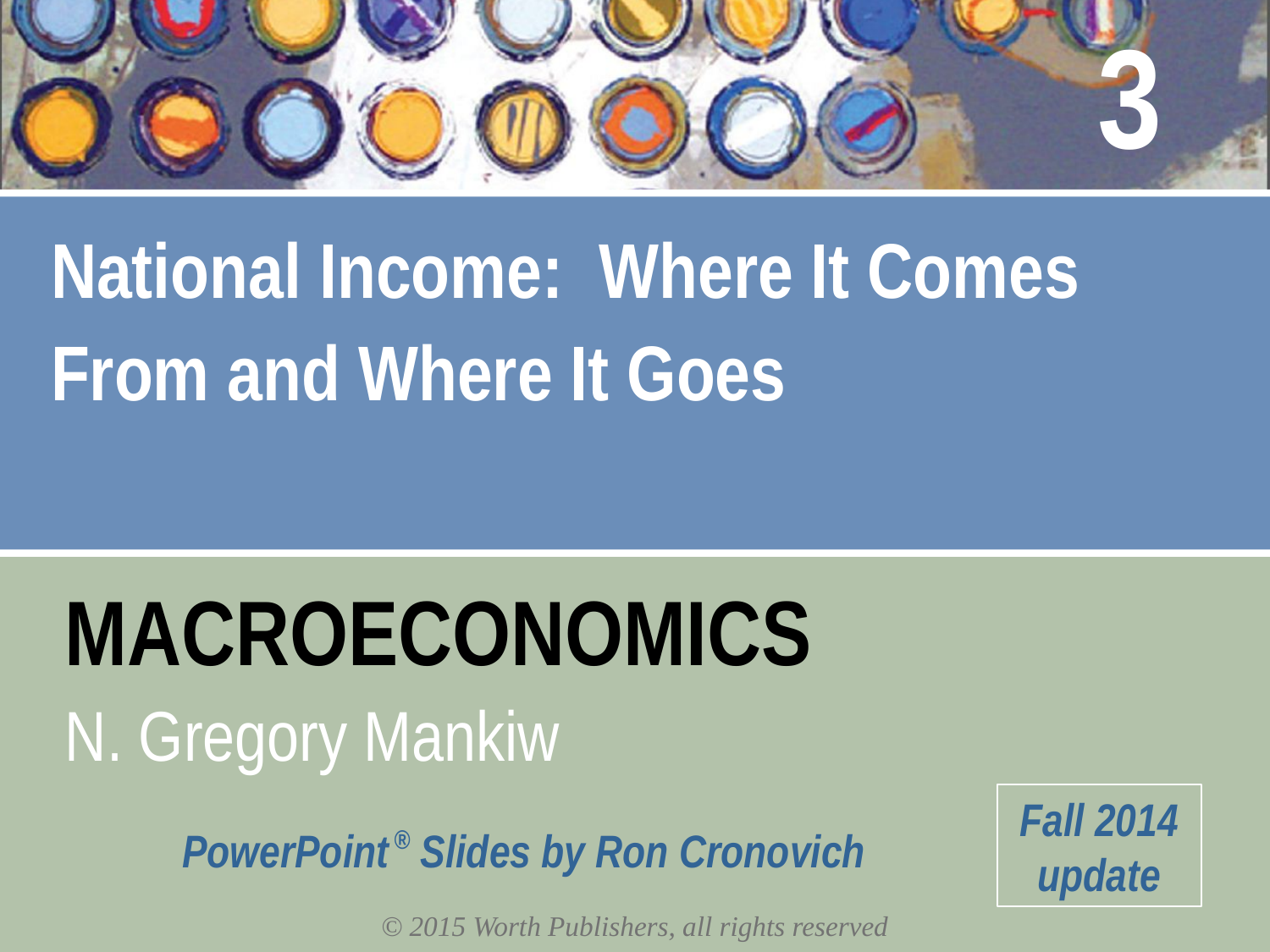

3
National Income:  Where It Comes
From and Where It Goes